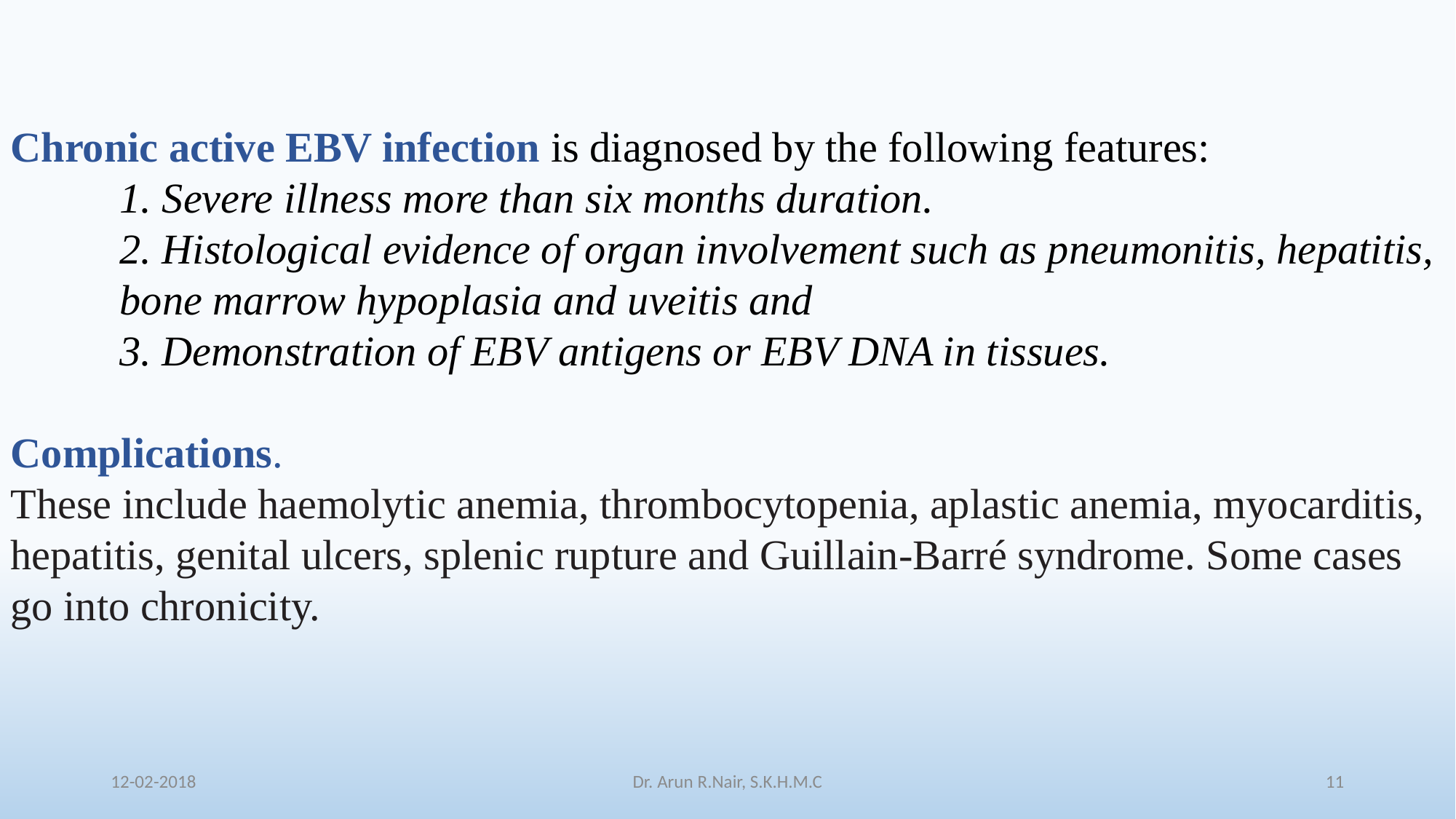

Chronic active EBV infection is diagnosed by the following features:
1. Severe illness more than six months duration.
2. Histological evidence of organ involvement such as pneumonitis, hepatitis, bone marrow hypoplasia and uveitis and
3. Demonstration of EBV antigens or EBV DNA in tissues.

Complications.
These include haemolytic anemia, thrombocytopenia, aplastic anemia, myocarditis, hepatitis, genital ulcers, splenic rupture and Guillain-Barré syndrome. Some cases go into chronicity.

12-02-2018
Dr. Arun R.Nair, S.K.H.M.C
11